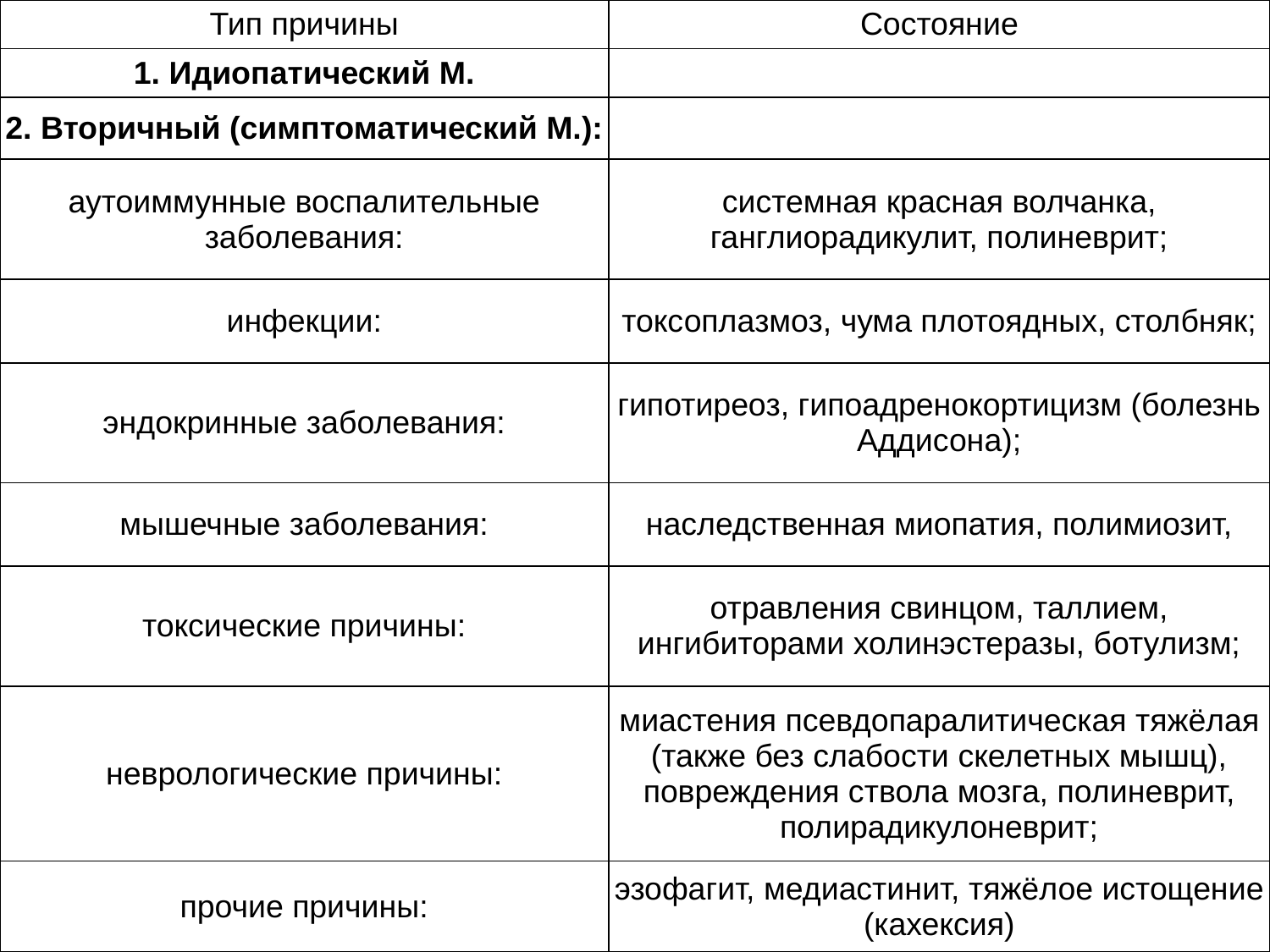

| Тип причины | Состояние |
| --- | --- |
| 1. Идиопатический М. |  |
| 2. Вторичный (симптоматический М.): |  |
| аутоиммунные воспалительные заболевания: | системная красная волчанка, ганглиорадикулит, полиневрит; |
| инфекции: | токсоплазмоз, чума плотоядных, столбняк; |
| эндокринные заболевания: | гипотиреоз, гипоадренокортицизм (болезнь Аддисона); |
| мышечные заболевания: | наследственная миопатия, полимиозит, |
| токсические причины: | отравления свинцом, таллием, ингибиторами холинэстеразы, ботулизм; |
| неврологические причины: | миастения псевдопаралитическая тяжёлая (также без слабости скелетных мышц), повреждения ствола мозга, полиневрит, полирадикулоневрит; |
| прочие причины: | эзофагит, медиастинит, тяжёлое истощение (кахексия) |